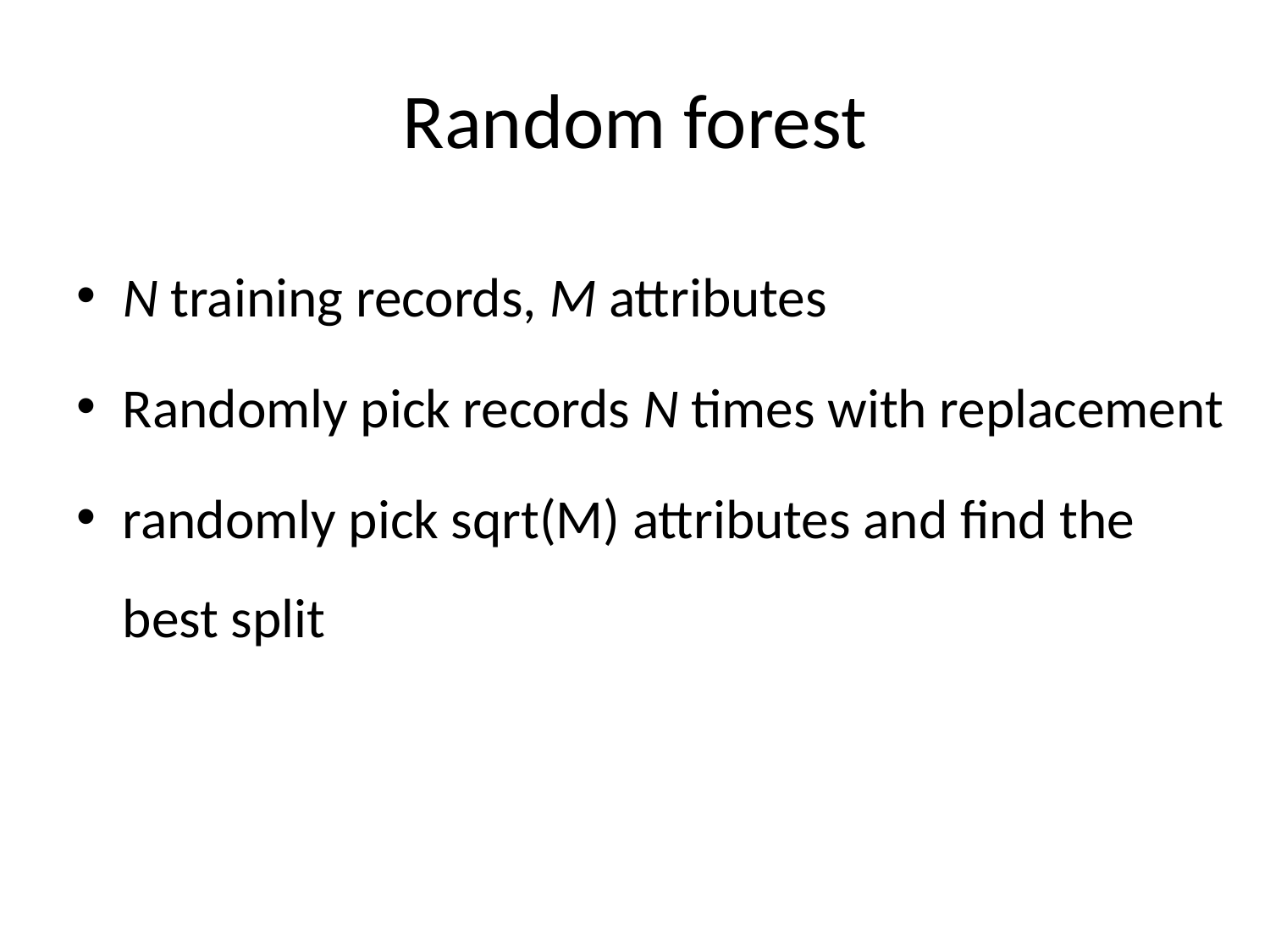

# Random forest
N training records, M attributes
Randomly pick records N times with replacement
randomly pick sqrt(M) attributes and find the best split